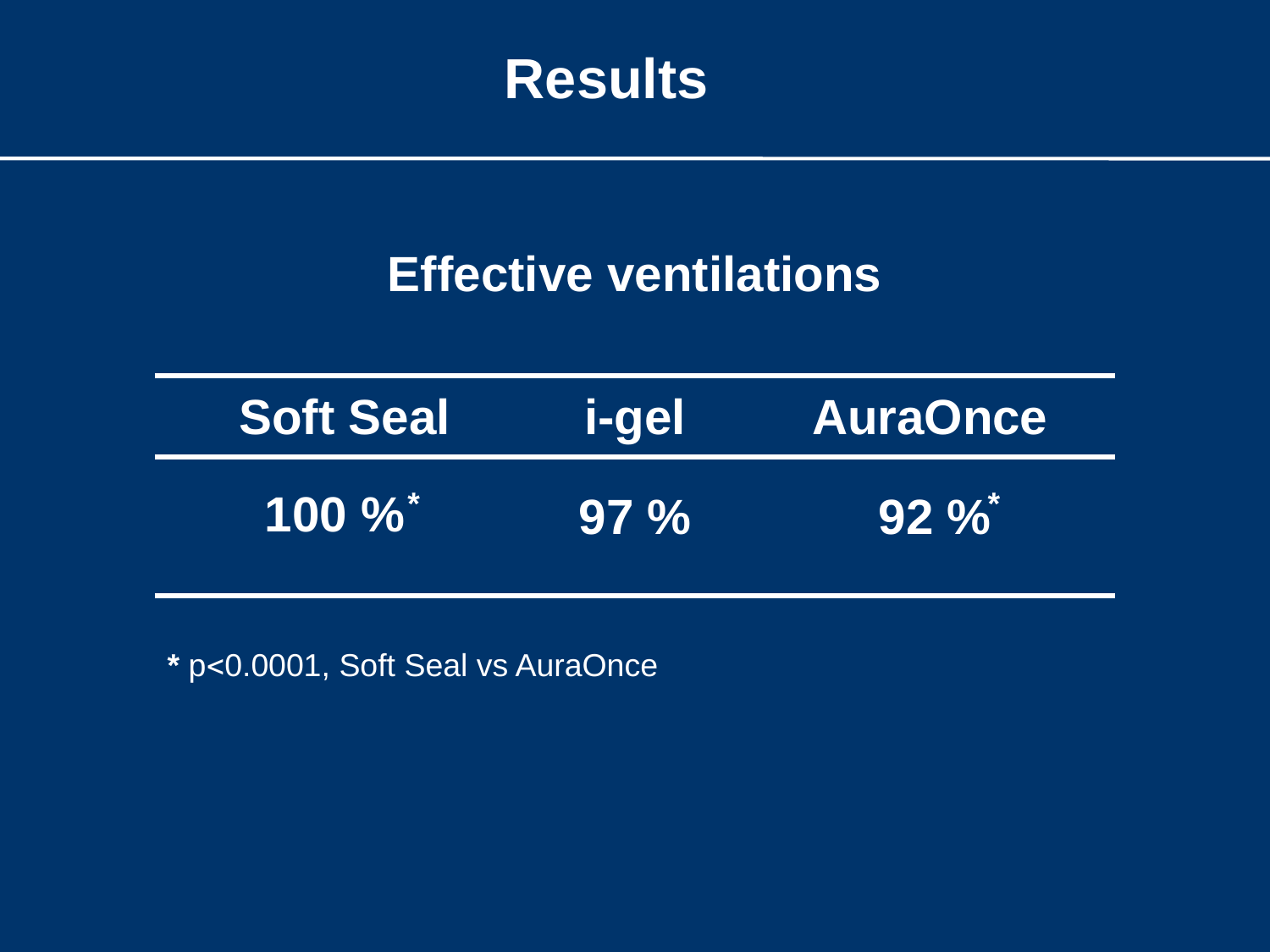

Results
#
Effective ventilations
Soft Seal
i-gel
AuraOnce
100 %
97 %
92 %

*
*
* p<0.0001, Soft Seal vs AuraOnce